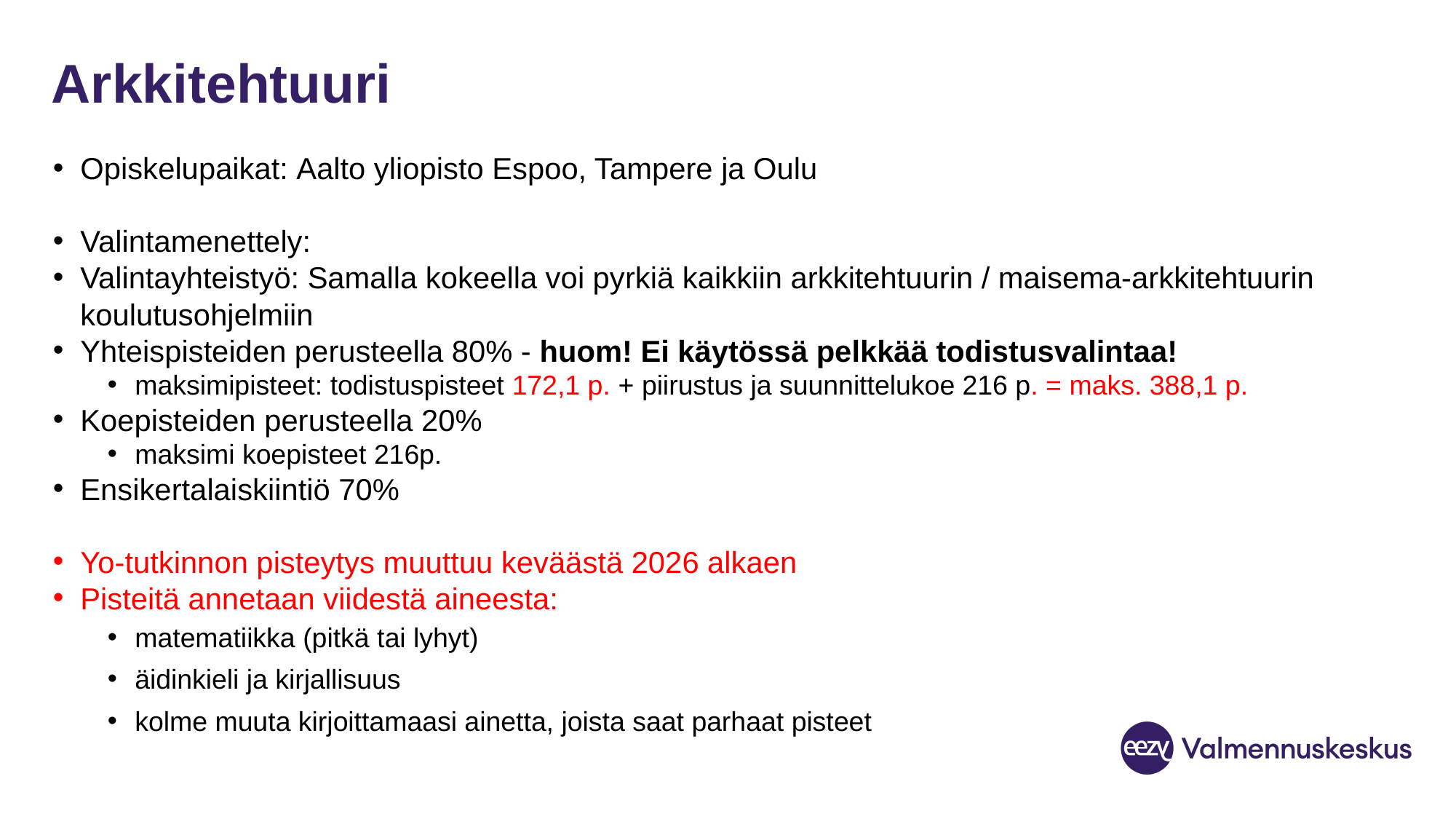

# Arkkitehtuuri
Opiskelupaikat: Aalto yliopisto Espoo, Tampere ja Oulu

Valintamenettely:
Valintayhteistyö: Samalla kokeella voi pyrkiä kaikkiin arkkitehtuurin / maisema-arkkitehtuurin koulutusohjelmiin
Yhteispisteiden perusteella 80% - huom! Ei käytössä pelkkää todistusvalintaa!
maksimipisteet: todistuspisteet 172,1 p. + piirustus ja suunnittelukoe 216 p. = maks. 388,1 p.
Koepisteiden perusteella 20%
maksimi koepisteet 216p.
Ensikertalaiskiintiö 70%

Yo-tutkinnon pisteytys muuttuu keväästä 2026 alkaen
Pisteitä annetaan viidestä aineesta:
matematiikka (pitkä tai lyhyt)
äidinkieli ja kirjallisuus
kolme muuta kirjoittamaasi ainetta, joista saat parhaat pisteet